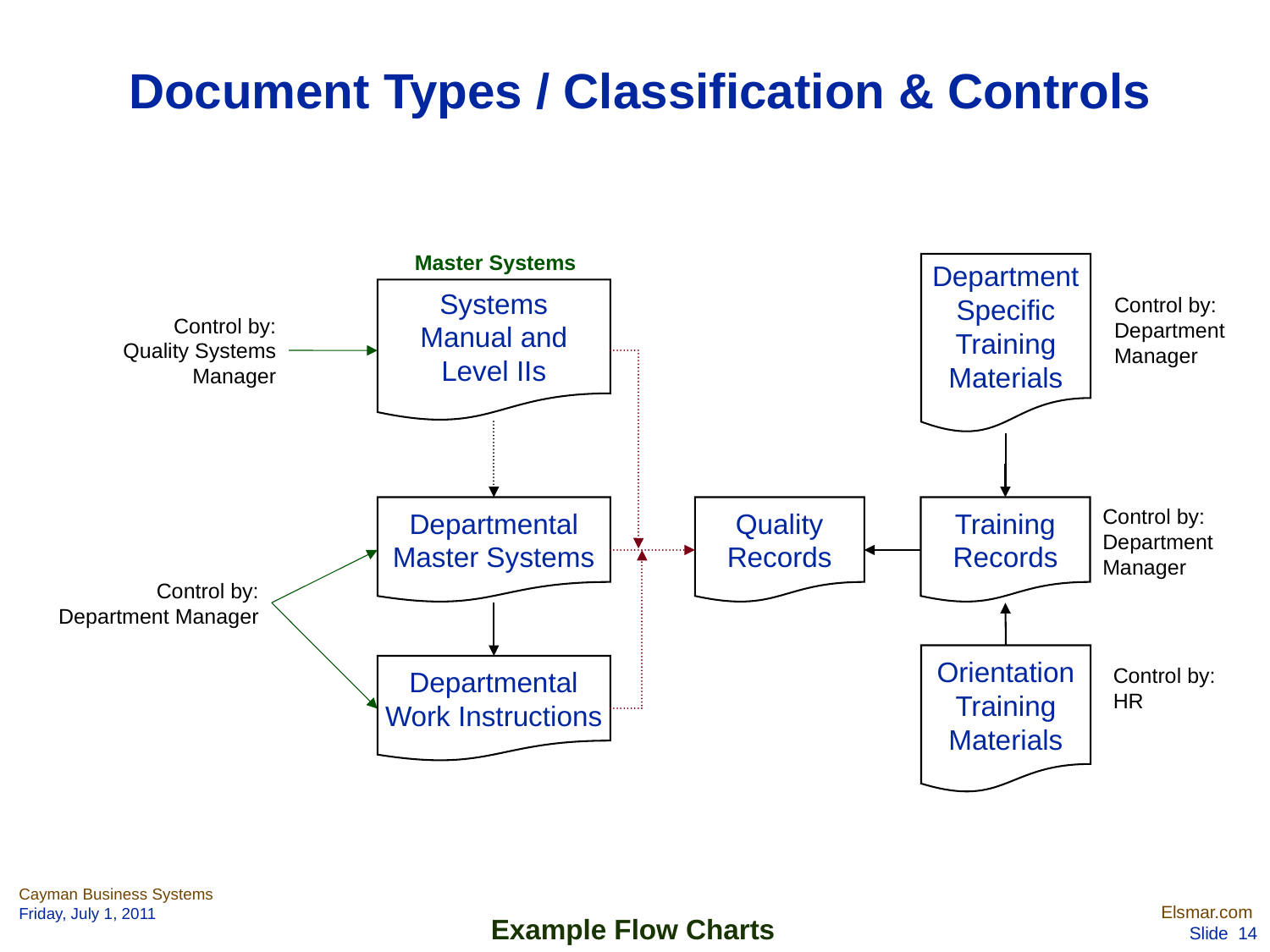

Document Types / Classification & Controls
Master Systems
Department
Specific
Training
Materials
Systems Manual and Level IIs
Control by:
Department Manager
Control by:
Quality Systems Manager
Departmental
Master Systems
Quality
Records
Training
Records
Control by:
Department Manager
Control by:
Department Manager
Orientation
Training
Materials
Departmental
Work Instructions
Control by:
HR